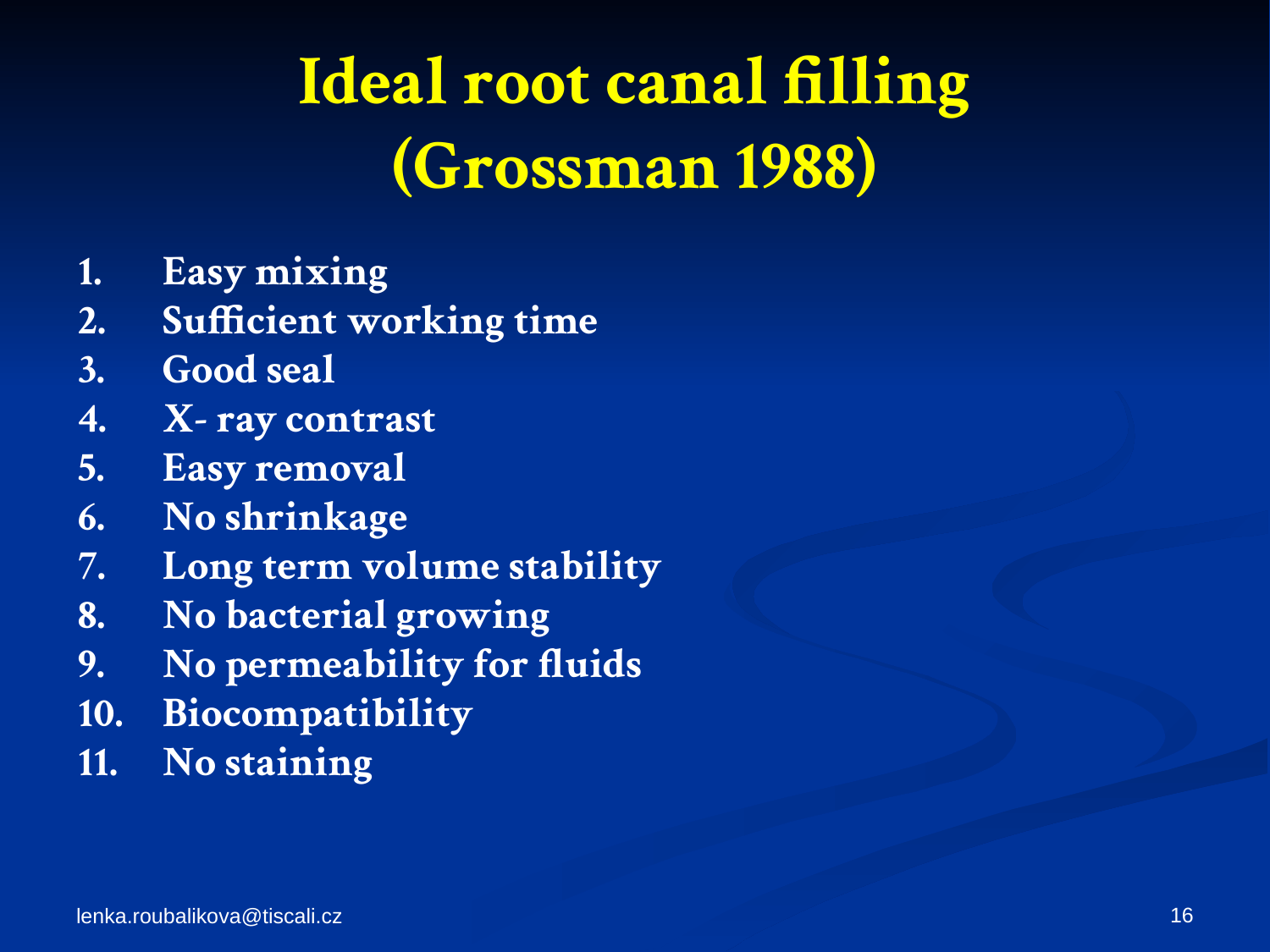

# Ideal root canal filling (Grossman 1988)
Easy mixing
Sufficient working time
Good seal
X- ray contrast
Easy removal
No shrinkage
Long term volume stability
No bacterial growing
No permeability for fluids
Biocompatibility
No staining

16
lenka.roubalikova@tiscali.cz